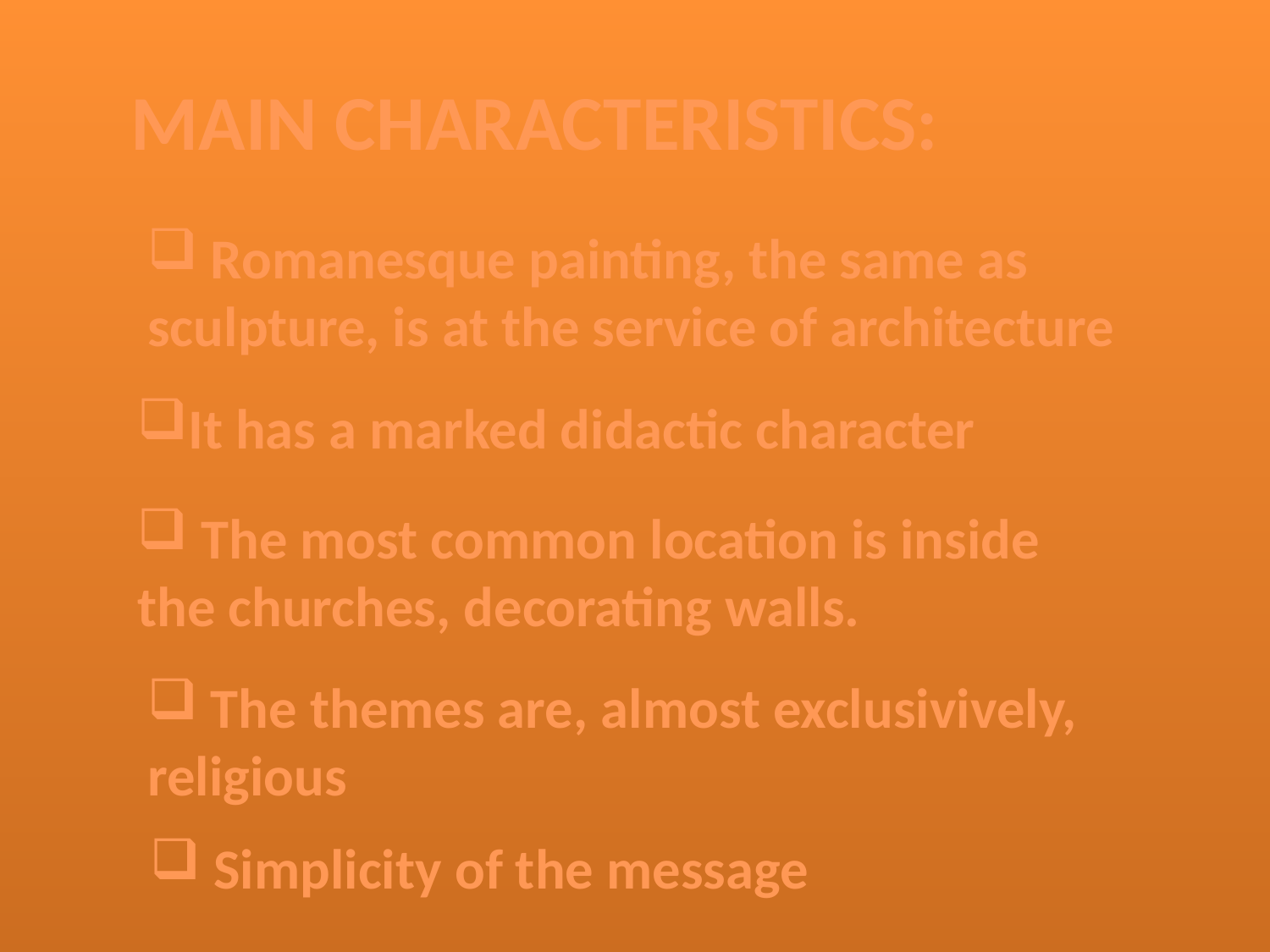

MAIN CHARACTERISTICS:
 Romanesque painting, the same as sculpture, is at the service of architecture
It has a marked didactic character
 The most common location is inside the churches, decorating walls.
 The themes are, almost exclusivively, religious
 Simplicity of the message